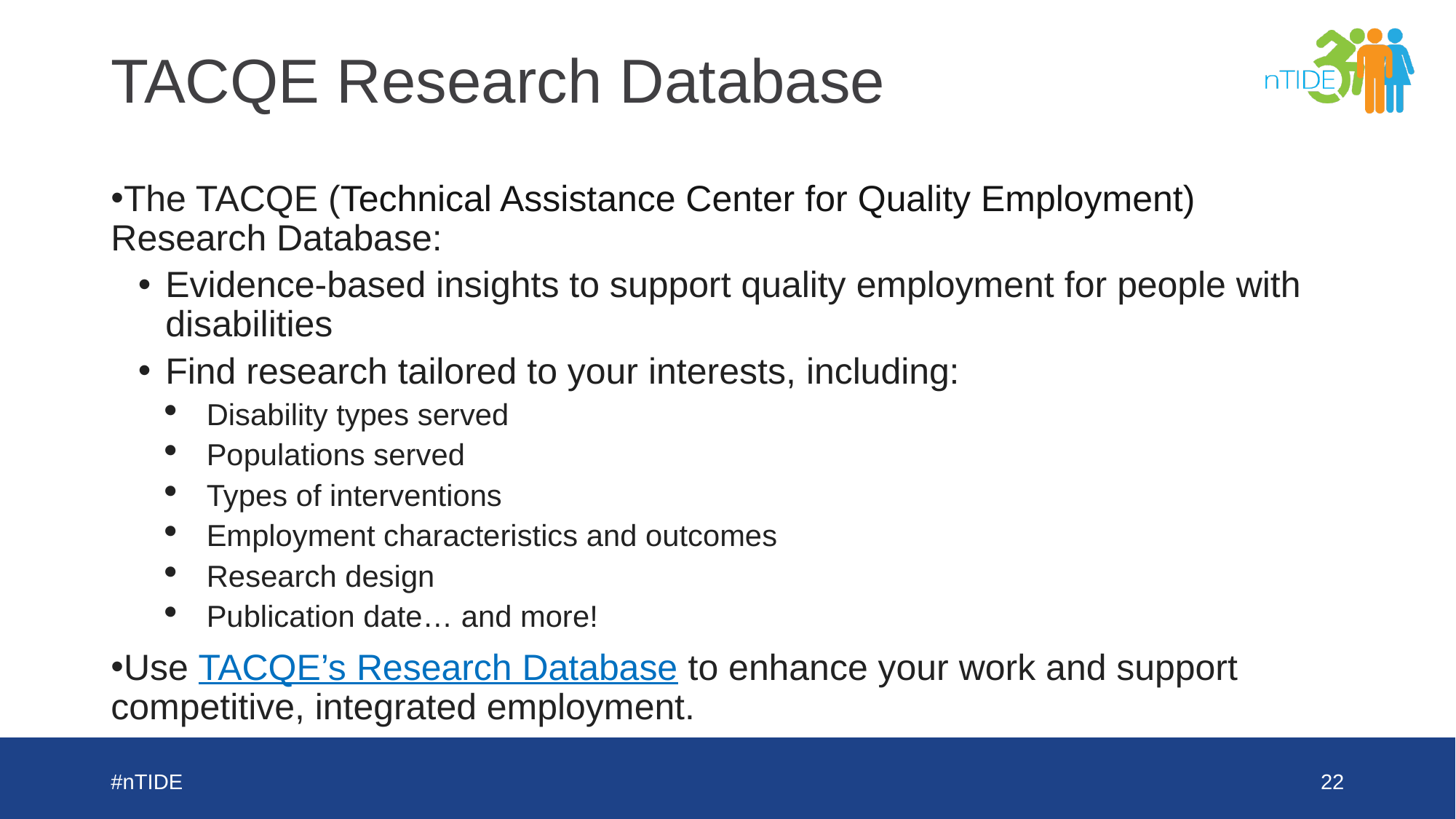

# TACQE Research Database
The TACQE (Technical Assistance Center for Quality Employment) Research Database:
Evidence-based insights to support quality employment for people with disabilities
Find research tailored to your interests, including:
Disability types served
Populations served
Types of interventions
Employment characteristics and outcomes
Research design
Publication date… and more!
Use TACQE’s Research Database to enhance your work and support competitive, integrated employment.
#nTIDE
22